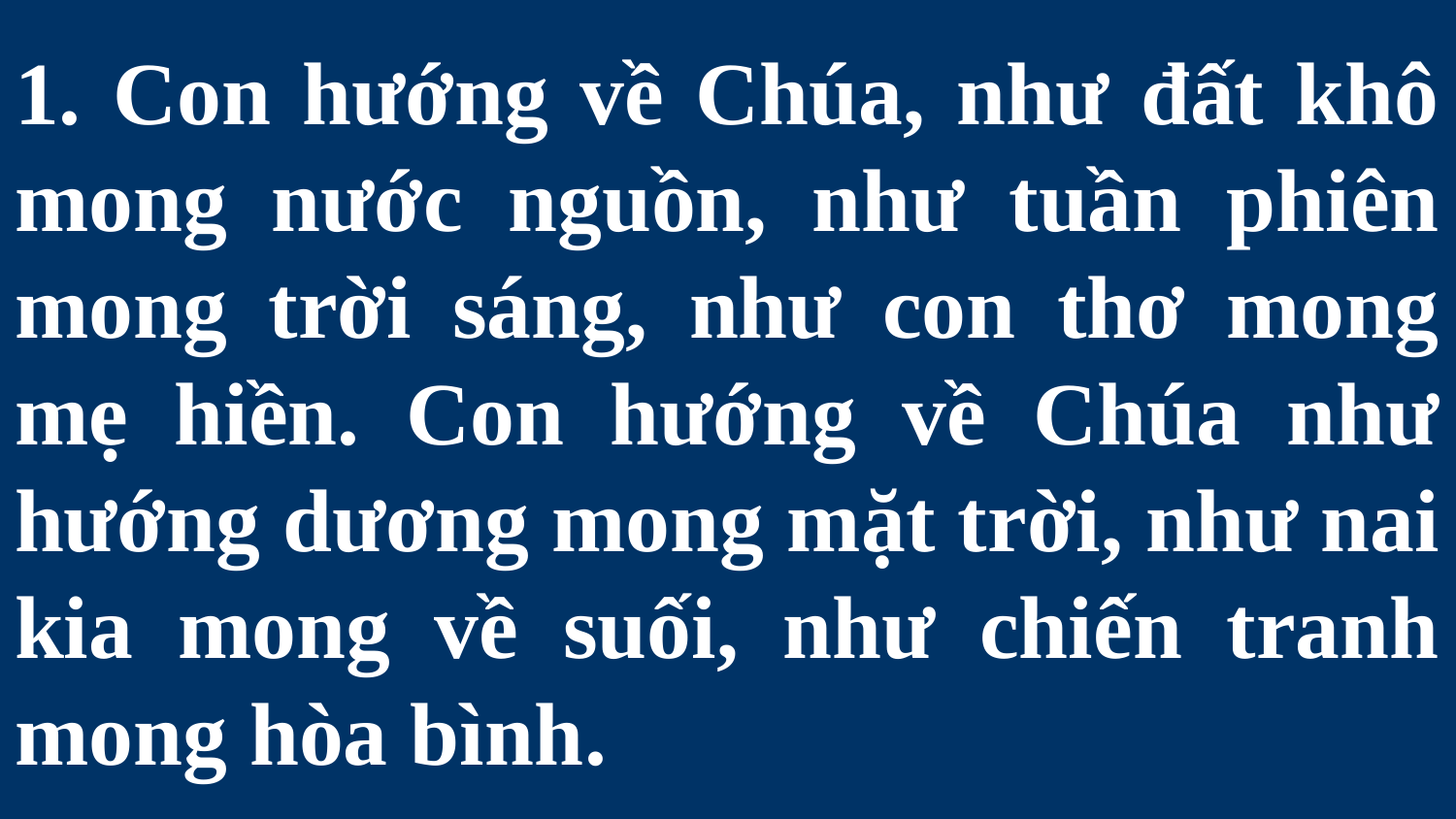

# 1. Con hướng về Chúa, như đất khô mong nước nguồn, như tuần phiên mong trời sáng, như con thơ mong mẹ hiền. Con hướng về Chúa như hướng dương mong mặt trời, như nai kia mong về suối, như chiến tranh mong hòa bình.